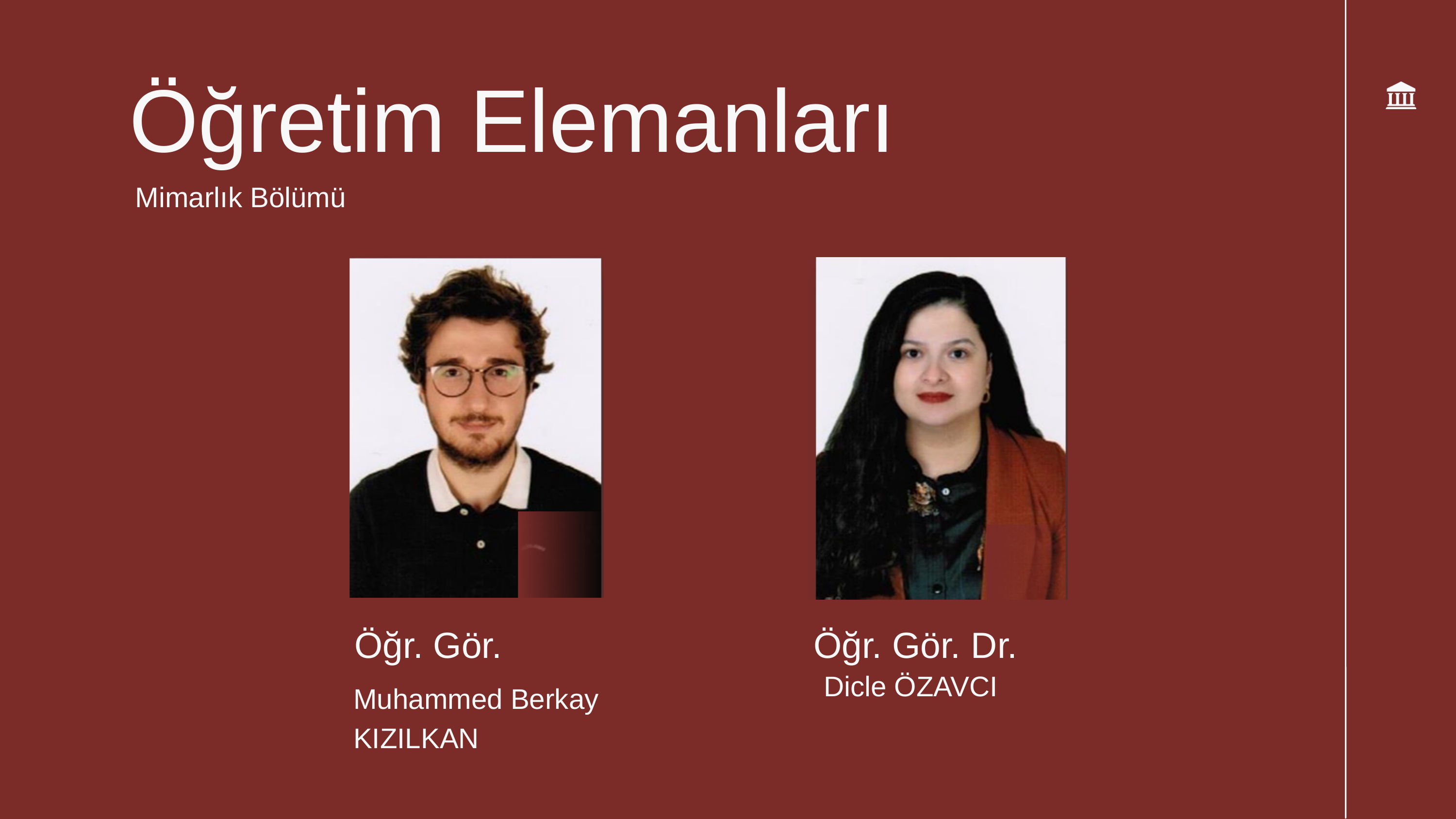

Öğretim Elemanları

Mimarlık Bölümü

Öğr. Gör.
Öğr. Gör. Dr.
Dicle ÖZAVCI
Muhammed Berkay KIZILKAN